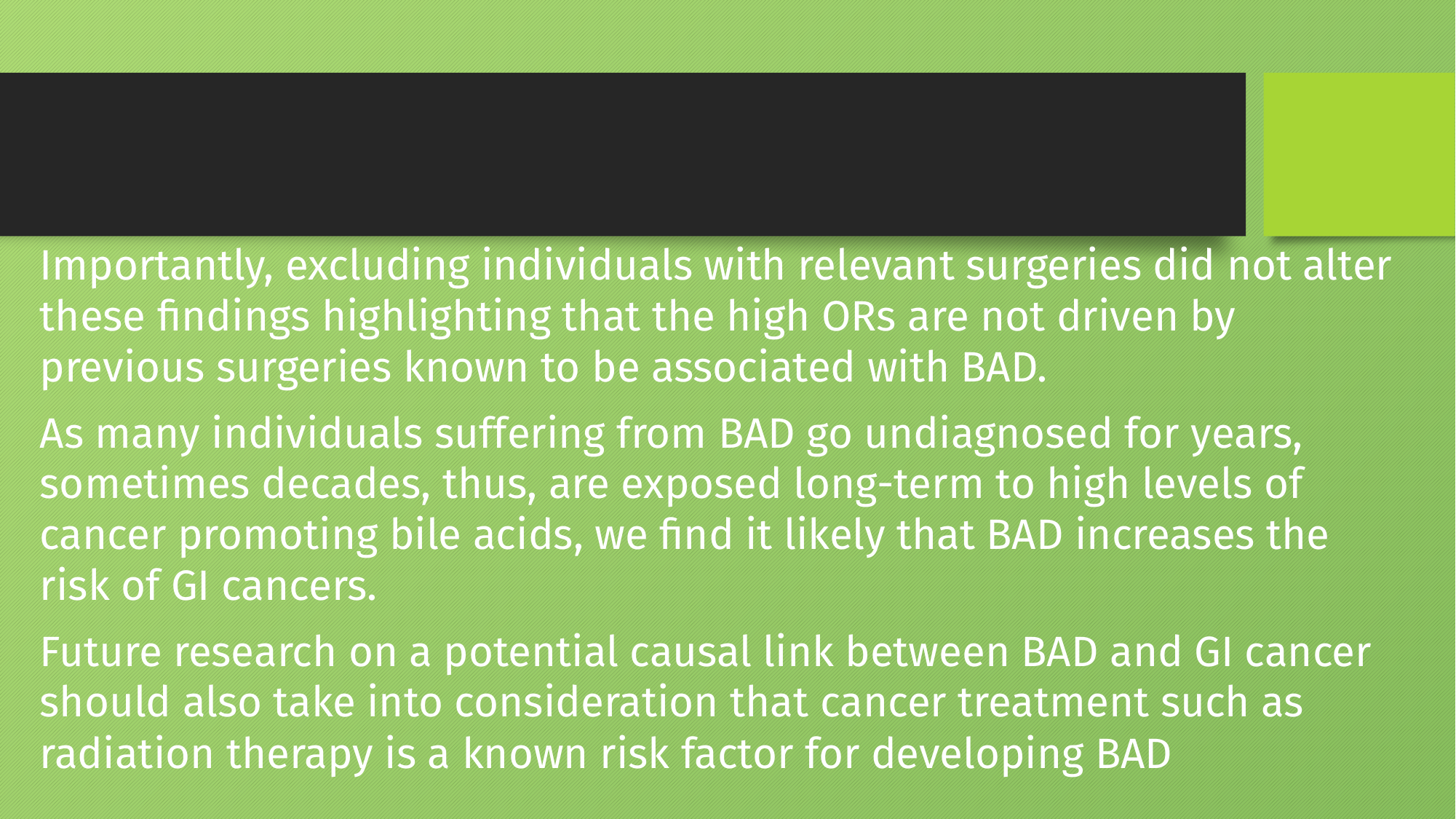

#
Importantly, excluding individuals with relevant surgeries did not alter these findings highlighting that the high ORs are not driven by previous surgeries known to be associated with BAD.
As many individuals suffering from BAD go undiagnosed for years, sometimes decades, thus, are exposed long-term to high levels of cancer promoting bile acids, we find it likely that BAD increases the risk of GI cancers.
Future research on a potential causal link between BAD and GI cancer should also take into consideration that cancer treatment such as radiation therapy is a known risk factor for developing BAD